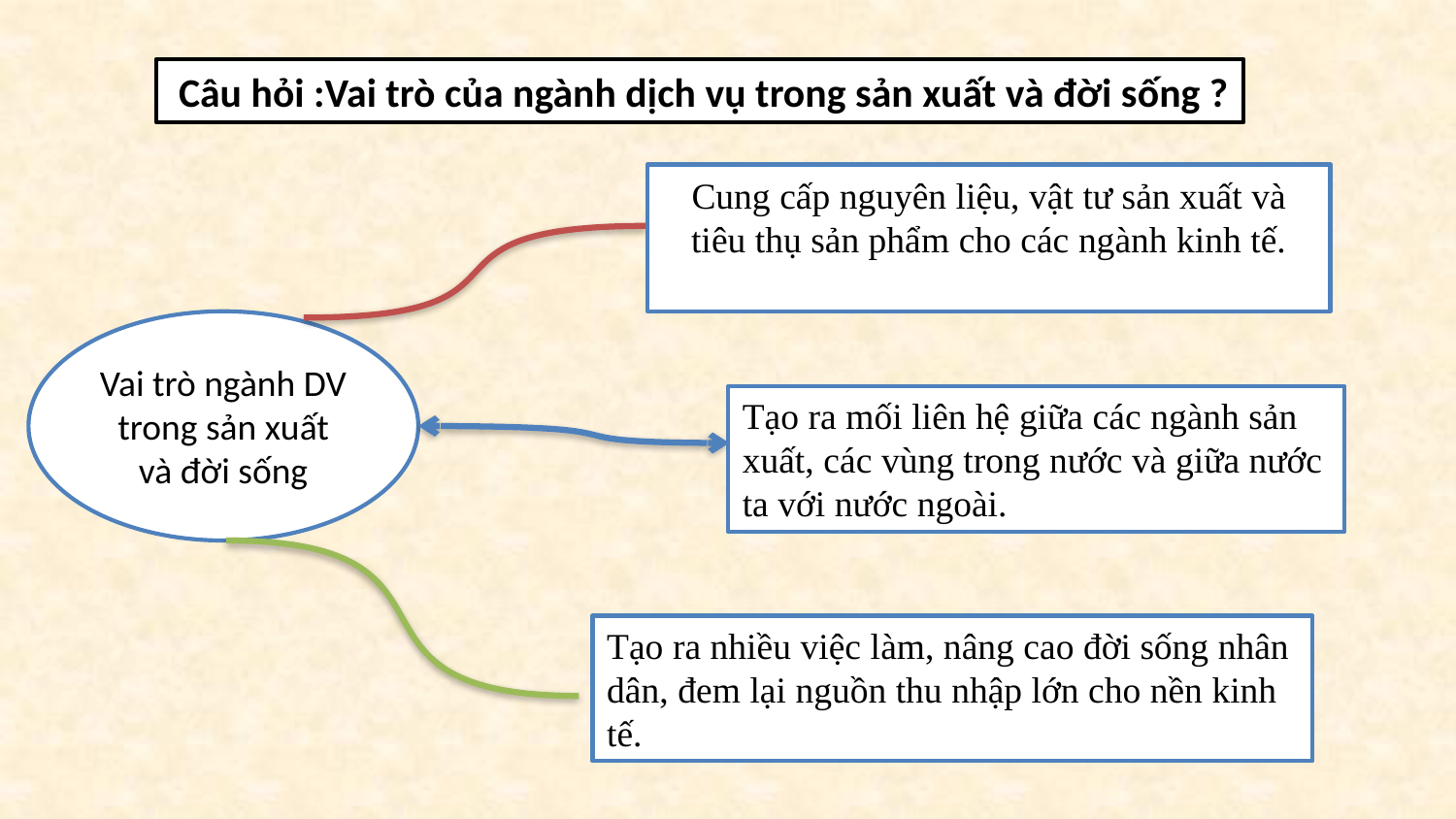

Câu hỏi :Vai trò của ngành dịch vụ trong sản xuất và đời sống ?
Cung cấp nguyên liệu, vật tư sản xuất và tiêu thụ sản phẩm cho các ngành kinh tế.

Vai trò ngành DV trong sản xuất và đời sống
Tạo ra mối liên hệ giữa các ngành sản xuất, các vùng trong nước và giữa nước ta với nước ngoài.
Tạo ra nhiều việc làm, nâng cao đời sống nhân dân, đem lại nguồn thu nhập lớn cho nền kinh tế.